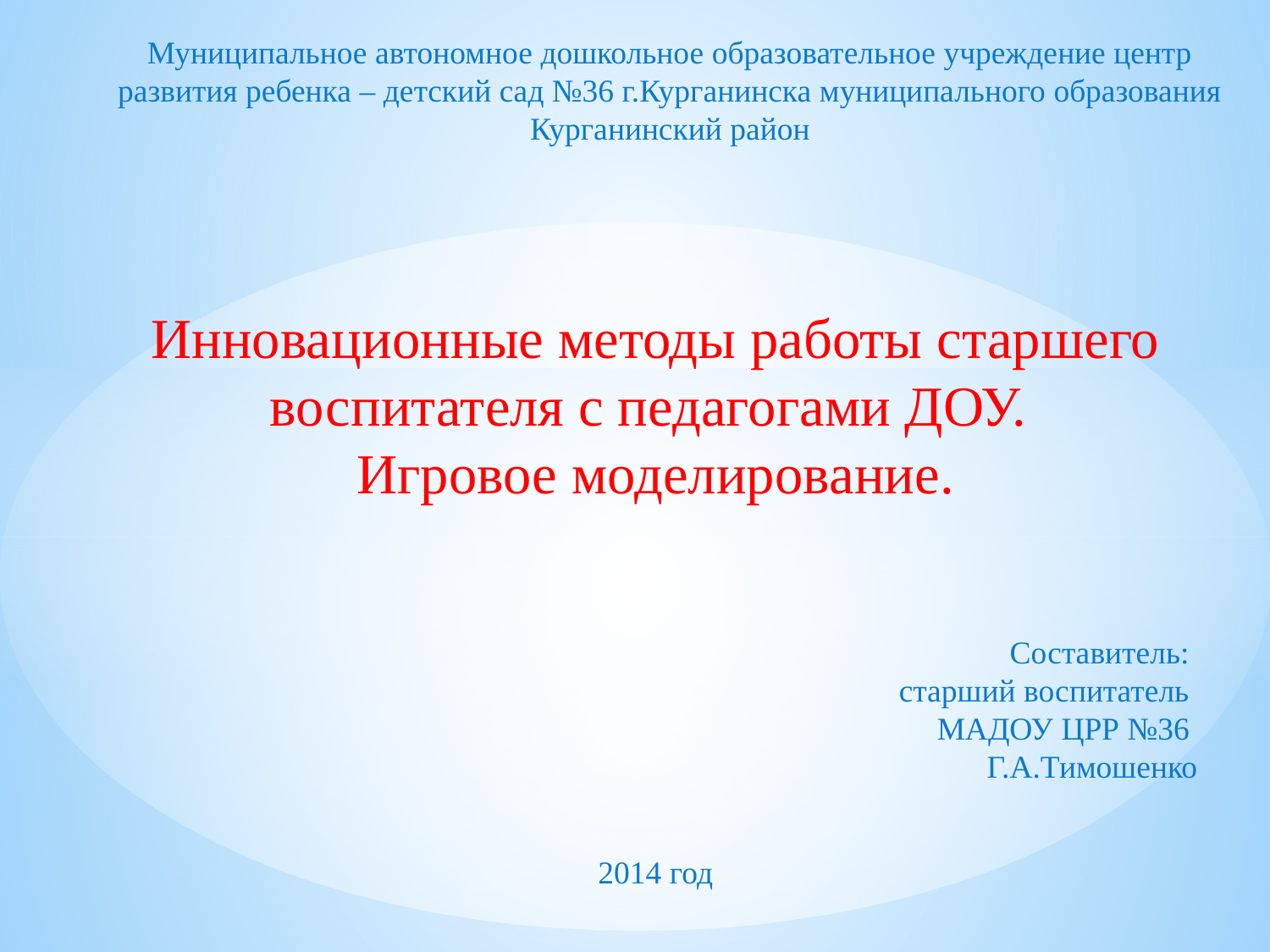

Муниципальное автономное дошкольное образовательное учреждение центр развития ребенка – детский сад №36 г.Курганинска муниципального образования Курганинский район
Инновационные методы работы старшего воспитателя с педагогами ДОУ.
Игровое моделирование.
Составитель:
старший воспитатель
МАДОУ ЦРР №36
 Г.А.Тимошенко
2014 год